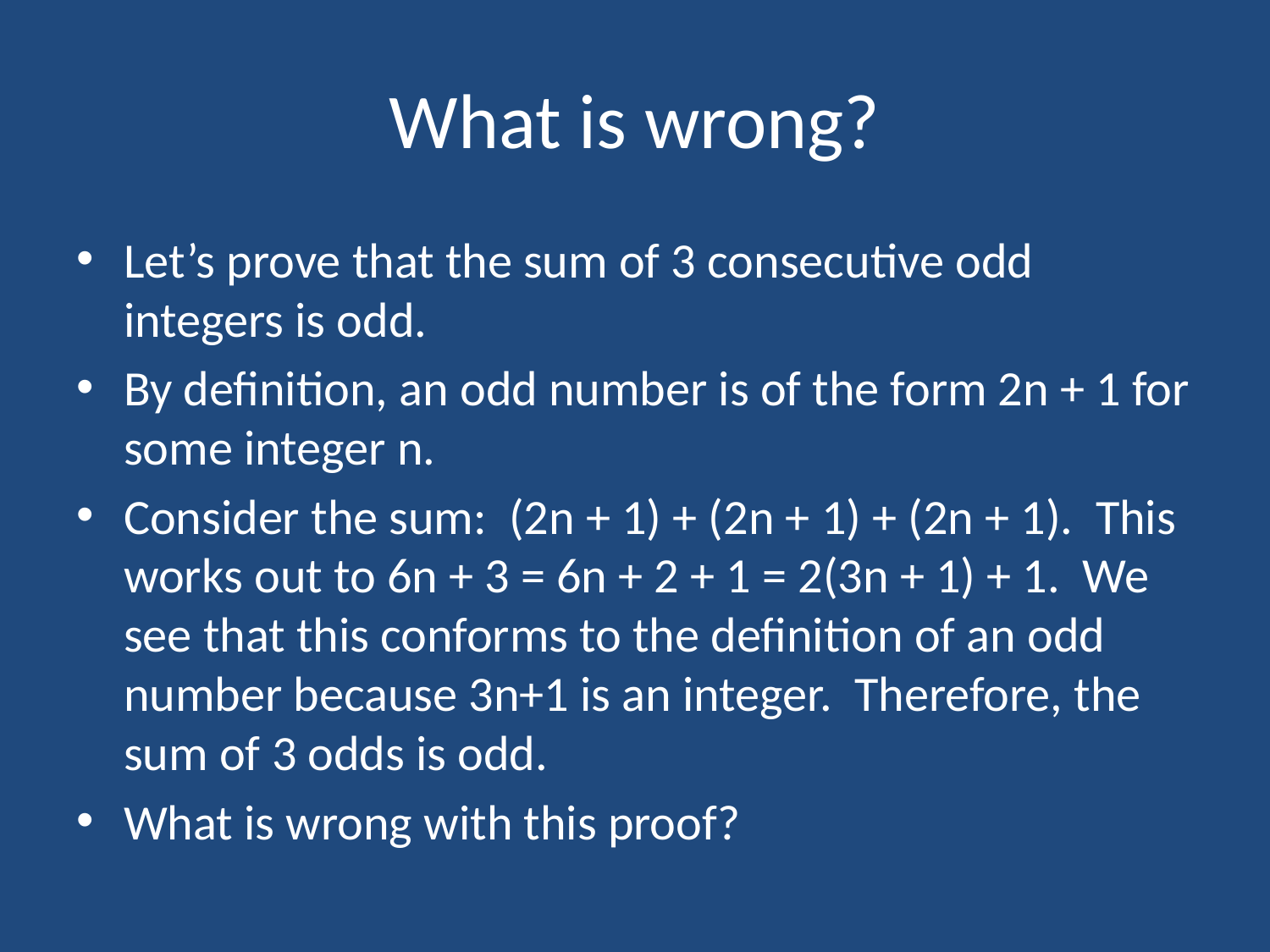

# What is wrong?
Let’s prove that the sum of 3 consecutive odd integers is odd.
By definition, an odd number is of the form 2n + 1 for some integer n.
Consider the sum:  (2n + 1) + (2n + 1) + (2n + 1).  This works out to 6n + 3 = 6n + 2 + 1 = 2(3n + 1) + 1.  We see that this conforms to the definition of an odd number because 3n+1 is an integer.  Therefore, the sum of 3 odds is odd.
What is wrong with this proof?